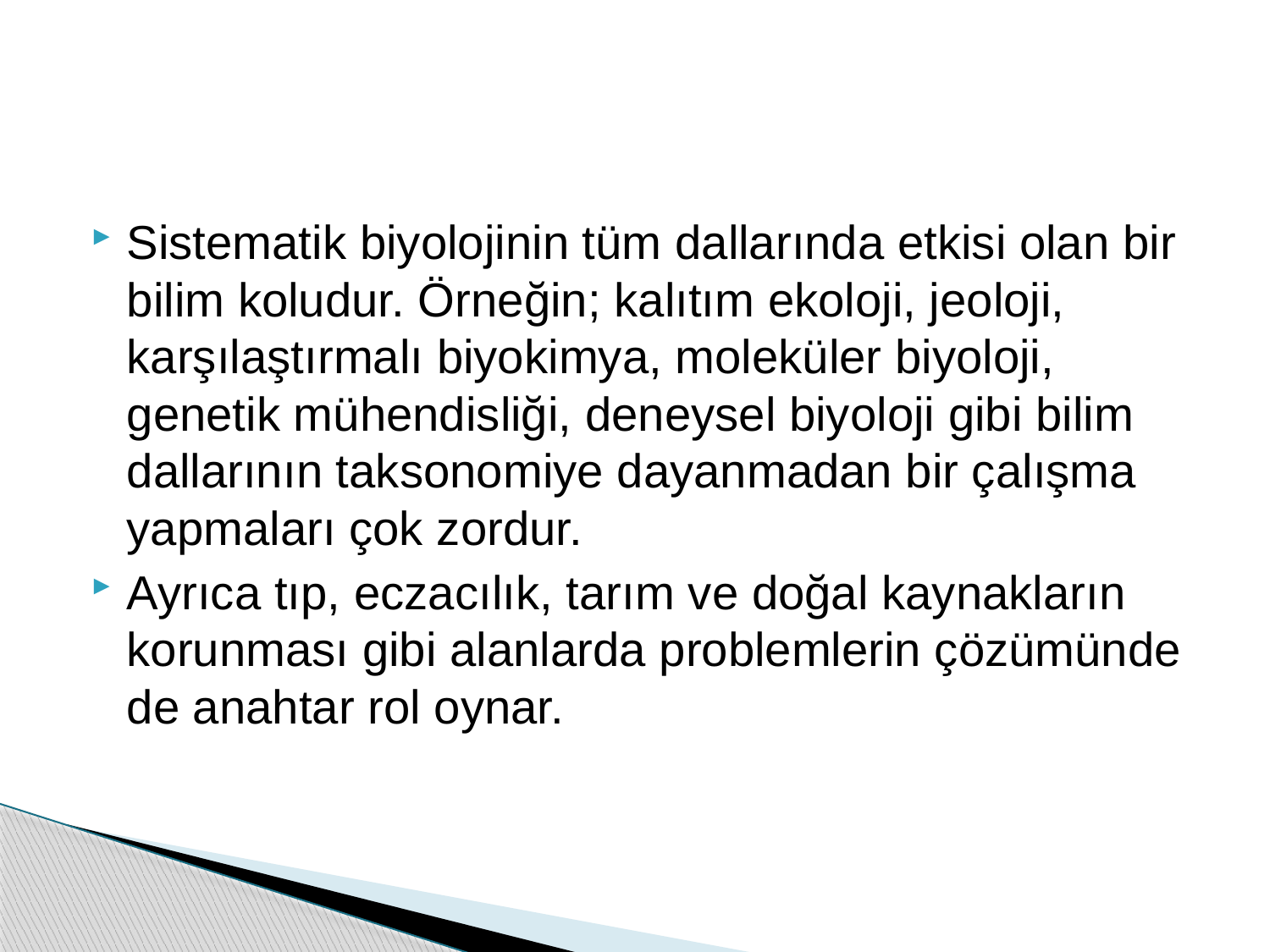

#
Sistematik biyolojinin tüm dallarında etkisi olan bir bilim koludur. Örneğin; kalıtım ekoloji, jeoloji, karşılaştırmalı biyokimya, moleküler biyoloji, genetik mühendisliği, deneysel biyoloji gibi bilim dallarının taksonomiye dayanmadan bir çalışma yapmaları çok zordur.
Ayrıca tıp, eczacılık, tarım ve doğal kaynakların korunması gibi alanlarda problemlerin çözümünde de anahtar rol oynar.